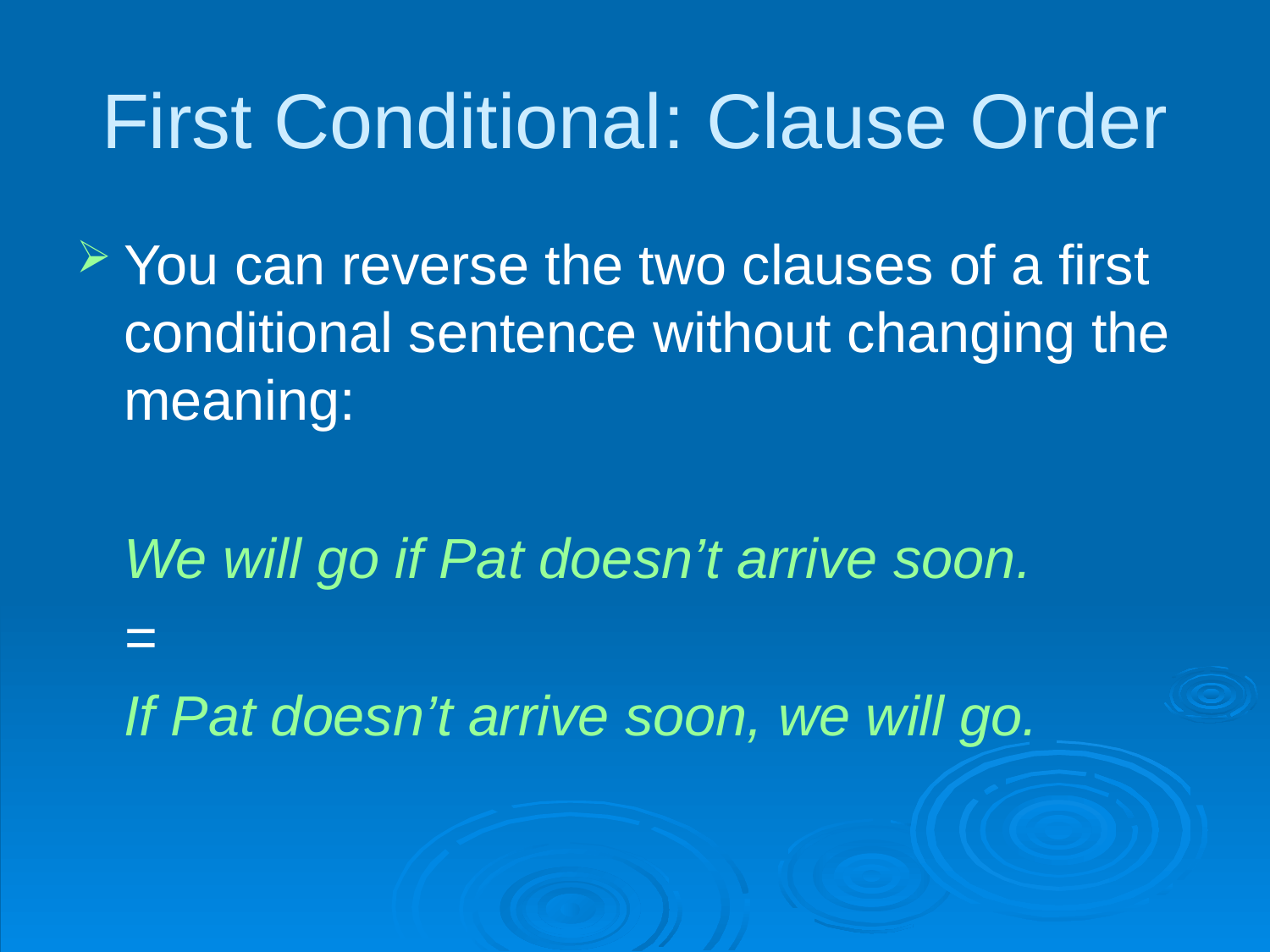

# First Conditional: Clause Order
You can reverse the two clauses of a first conditional sentence without changing the meaning:

	We will go if Pat doesn’t arrive soon.
	=
	If Pat doesn’t arrive soon, we will go.